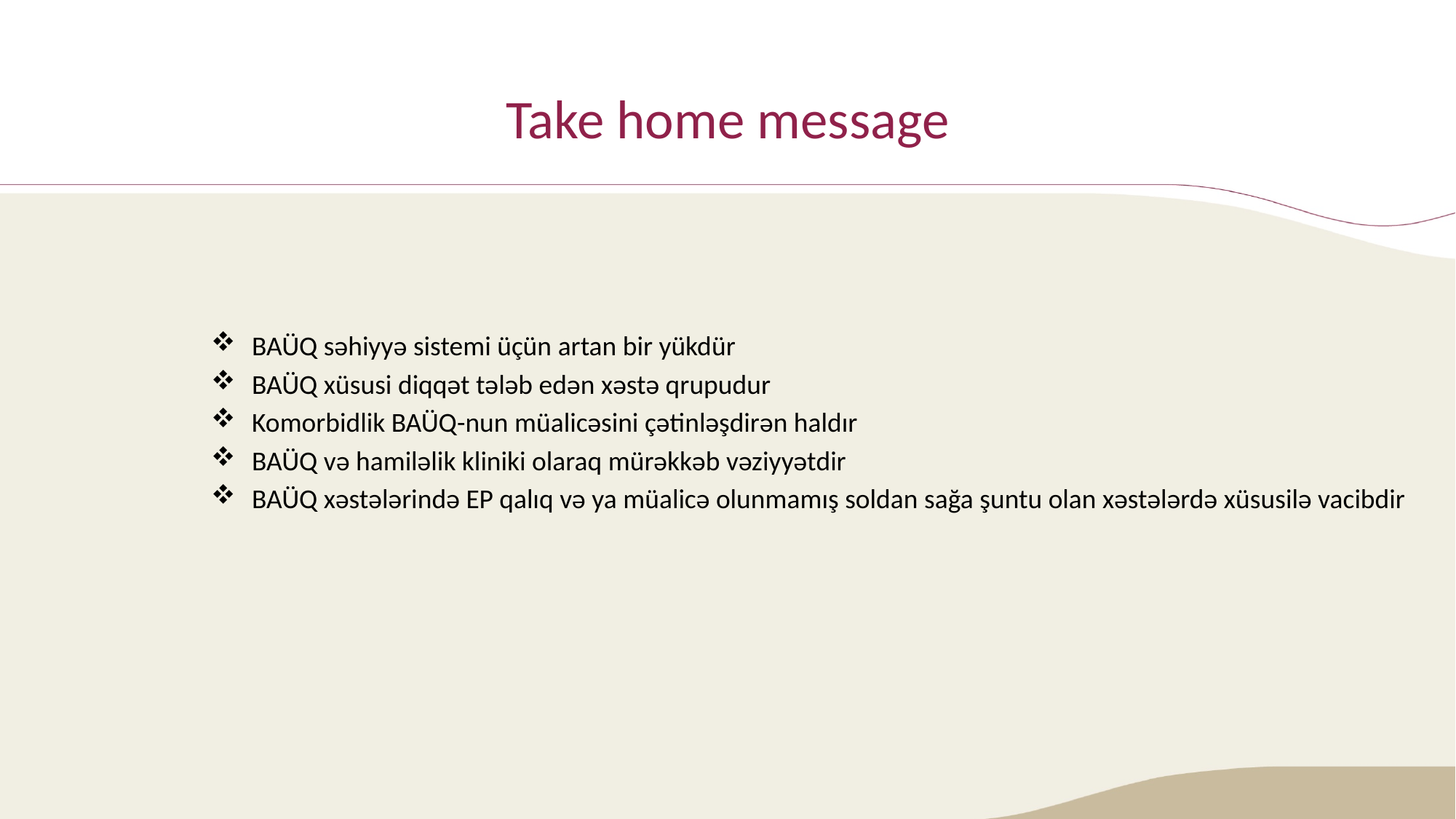

# Take home message
BAÜQ səhiyyə sistemi üçün artan bir yükdür
BAÜQ xüsusi diqqət tələb edən xəstə qrupudur
Komorbidlik BAÜQ-nun müalicəsini çətinləşdirən haldır
BAÜQ və hamiləlik kliniki olaraq mürəkkəb vəziyyətdir
BAÜQ xəstələrində EP qalıq və ya müalicə olunmamış soldan sağa şuntu olan xəstələrdə xüsusilə vacibdir